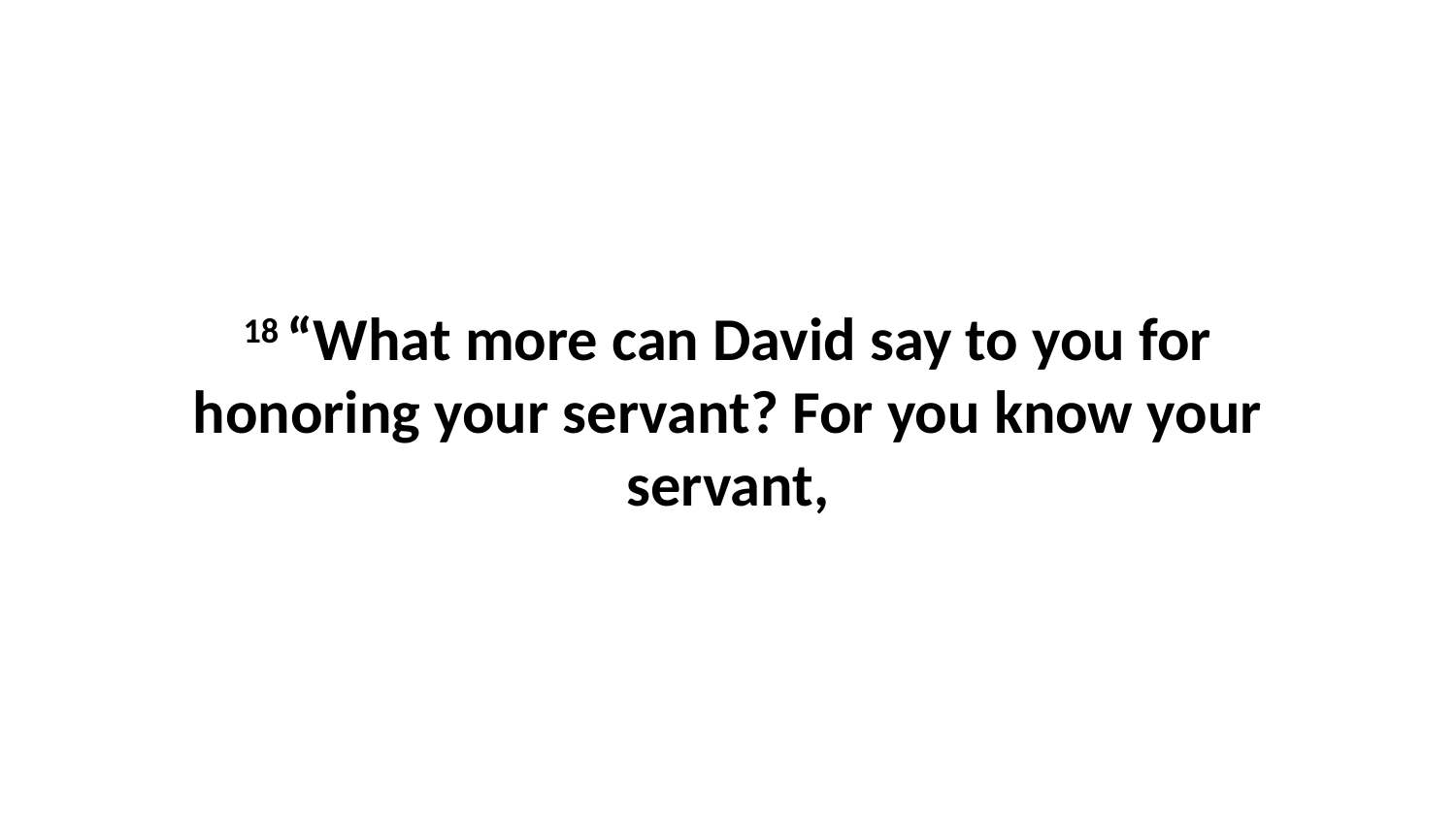

18 “What more can David say to you for honoring your servant? For you know your servant,